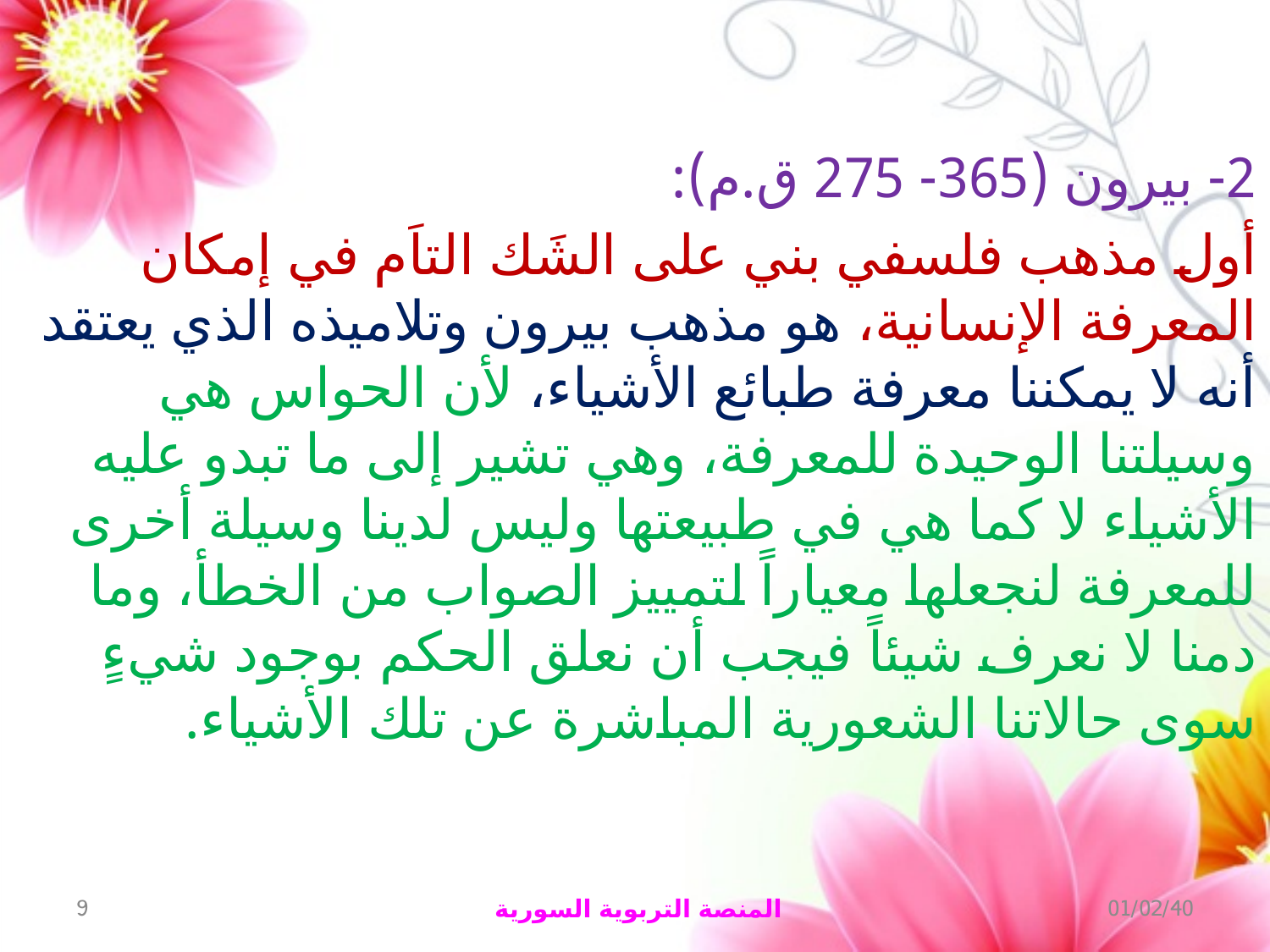

2- بيرون (365- 275 ق.م):
أول مذهب فلسفي بني على الشَك التاَم في إمكان المعرفة الإنسانية، هو مذهب بيرون وتلاميذه الذي يعتقد أنه لا يمكننا معرفة طبائع الأشياء، لأن الحواس هي وسيلتنا الوحيدة للمعرفة، وهي تشير إلى ما تبدو عليه الأشياء لا كما هي في طبيعتها وليس لدينا وسيلة أخرى للمعرفة لنجعلها معياراً لتمييز الصواب من الخطأ، وما دمنا لا نعرف شيئاً فيجب أن نعلق الحكم بوجود شيءٍ سوى حالاتنا الشعورية المباشرة عن تلك الأشياء.

9
المنصة التربوية السورية
01/02/40